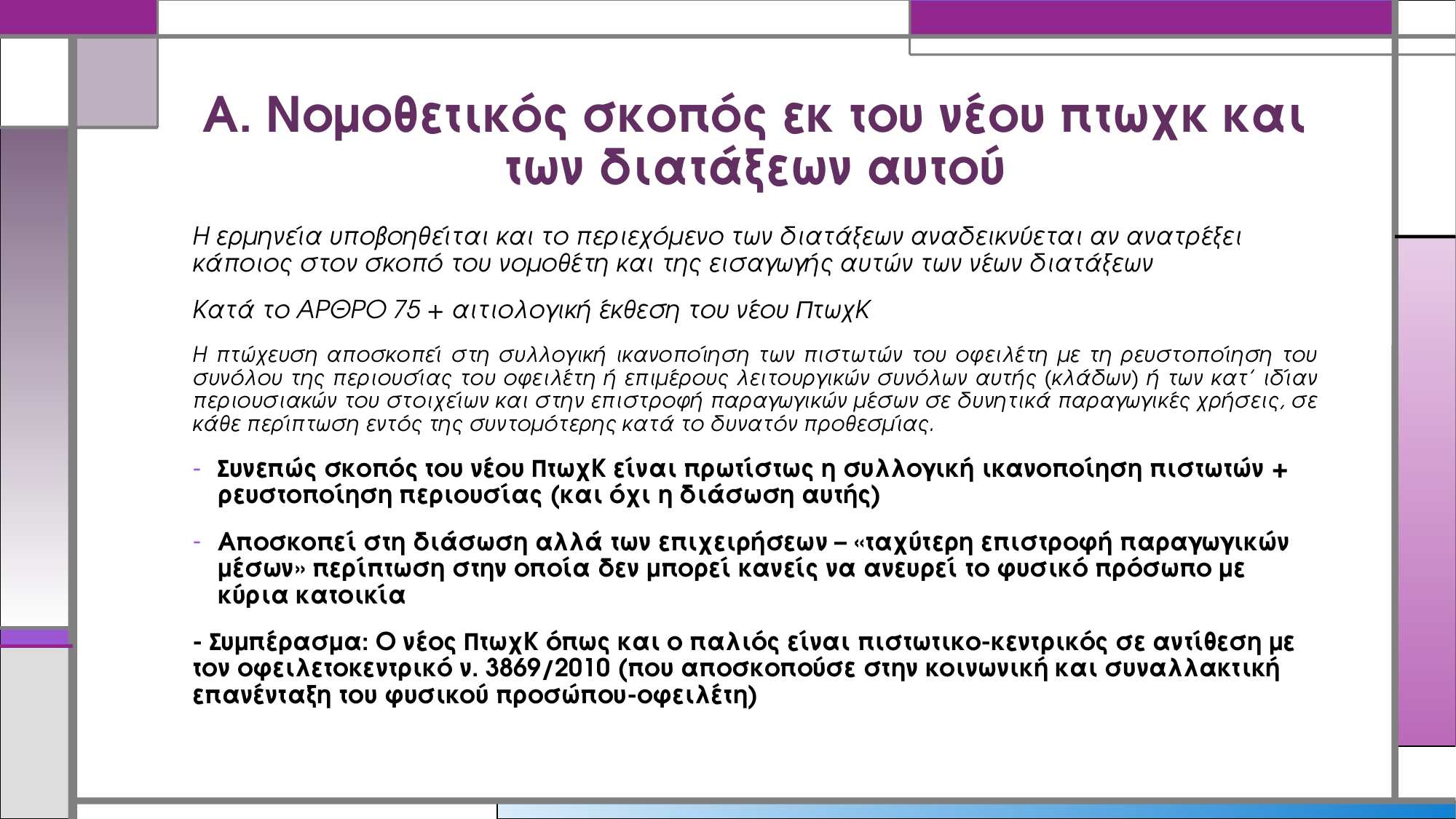

# Α. Νομοθετικός σκοπός εκ του νέου πτωχκ και των διατάξεων αυτού
Η ερμηνεία υποβοηθείται και το περιεχόμενο των διατάξεων αναδεικνύεται αν ανατρέξει κάποιος στον σκοπό του νομοθέτη και της εισαγωγής αυτών των νέων διατάξεων
Κατά το ΑΡΘΡΟ 75 + αιτιολογική έκθεση του νέου ΠτωχΚ
Η πτώχευση αποσκοπεί στη συλλογική ικανοποίηση των πιστωτών του οφειλέτη με τη ρευστοποίηση του συνόλου της περιουσίας του οφειλέτη ή επιμέρους λειτουργικών συνόλων αυτής (κλάδων) ή των κατ’ ιδίαν περιουσιακών του στοιχείων και στην επιστροφή παραγωγικών μέσων σε δυνητικά παραγωγικές χρήσεις, σε κάθε περίπτωση εντός της συντομότερης κατά το δυνατόν προθεσμίας.
Συνεπώς σκοπός του νέου ΠτωχΚ είναι πρωτίστως η συλλογική ικανοποίηση πιστωτών + ρευστοποίηση περιουσίας (και όχι η διάσωση αυτής)
Αποσκοπεί στη διάσωση αλλά των επιχειρήσεων – «ταχύτερη επιστροφή παραγωγικών μέσων» περίπτωση στην οποία δεν μπορεί κανείς να ανευρεί το φυσικό πρόσωπο με κύρια κατοικία
- Συμπέρασμα: Ο νέος ΠτωχΚ όπως και ο παλιός είναι πιστωτικο-κεντρικός σε αντίθεση με τον οφειλετοκεντρικό ν. 3869/2010 (που αποσκοπούσε στην κοινωνική και συναλλακτική επανένταξη του φυσικού προσώπου-οφειλέτη)